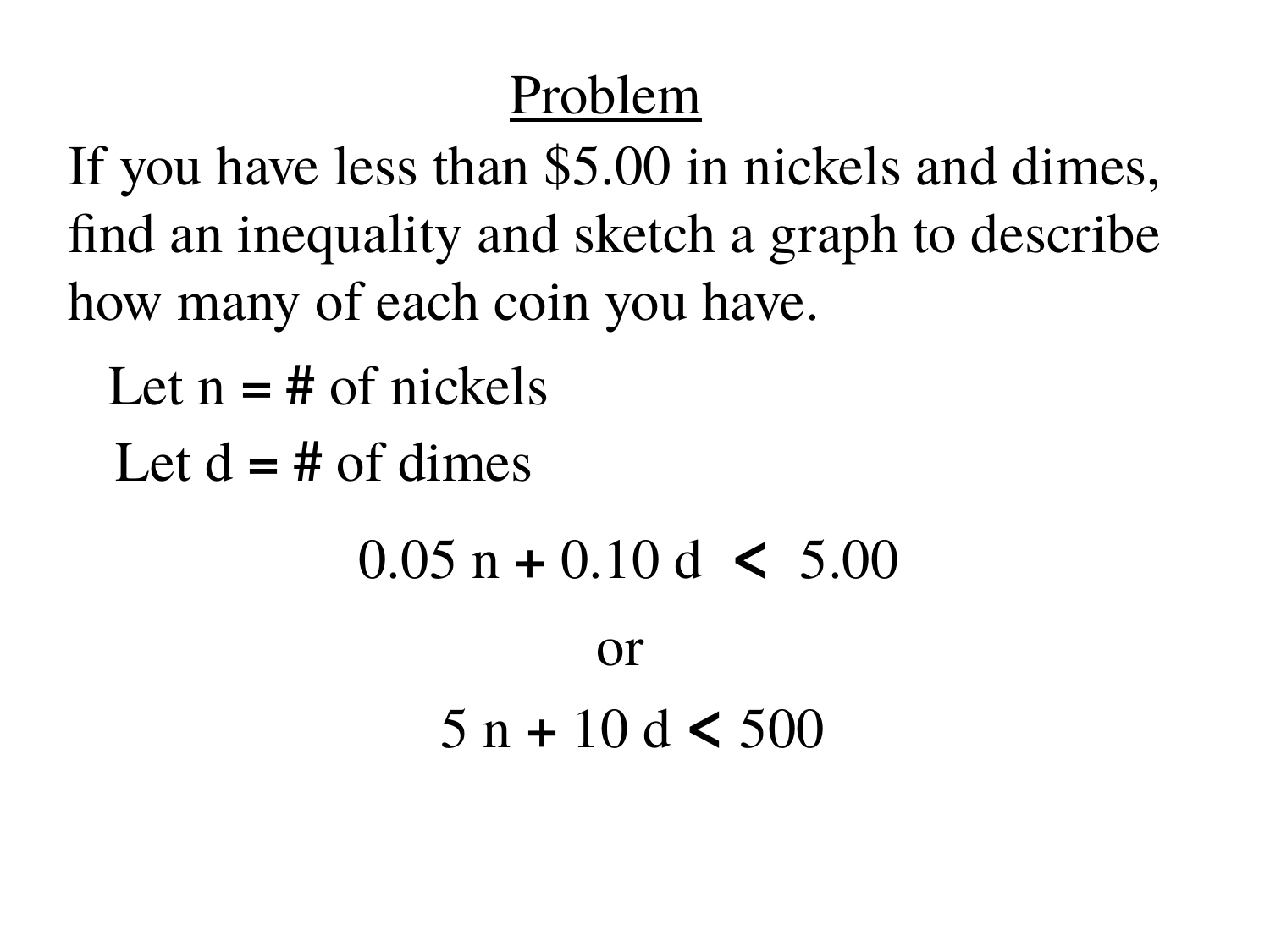

Problem
If you have less than $5.00 in nickels and dimes,
find an inequality and sketch a graph to describe
how many of each coin you have.
Let n = # of nickels
Let d = # of dimes
0.05 n + 0.10 d  <  5.00
           or
5 n + 10 d < 500